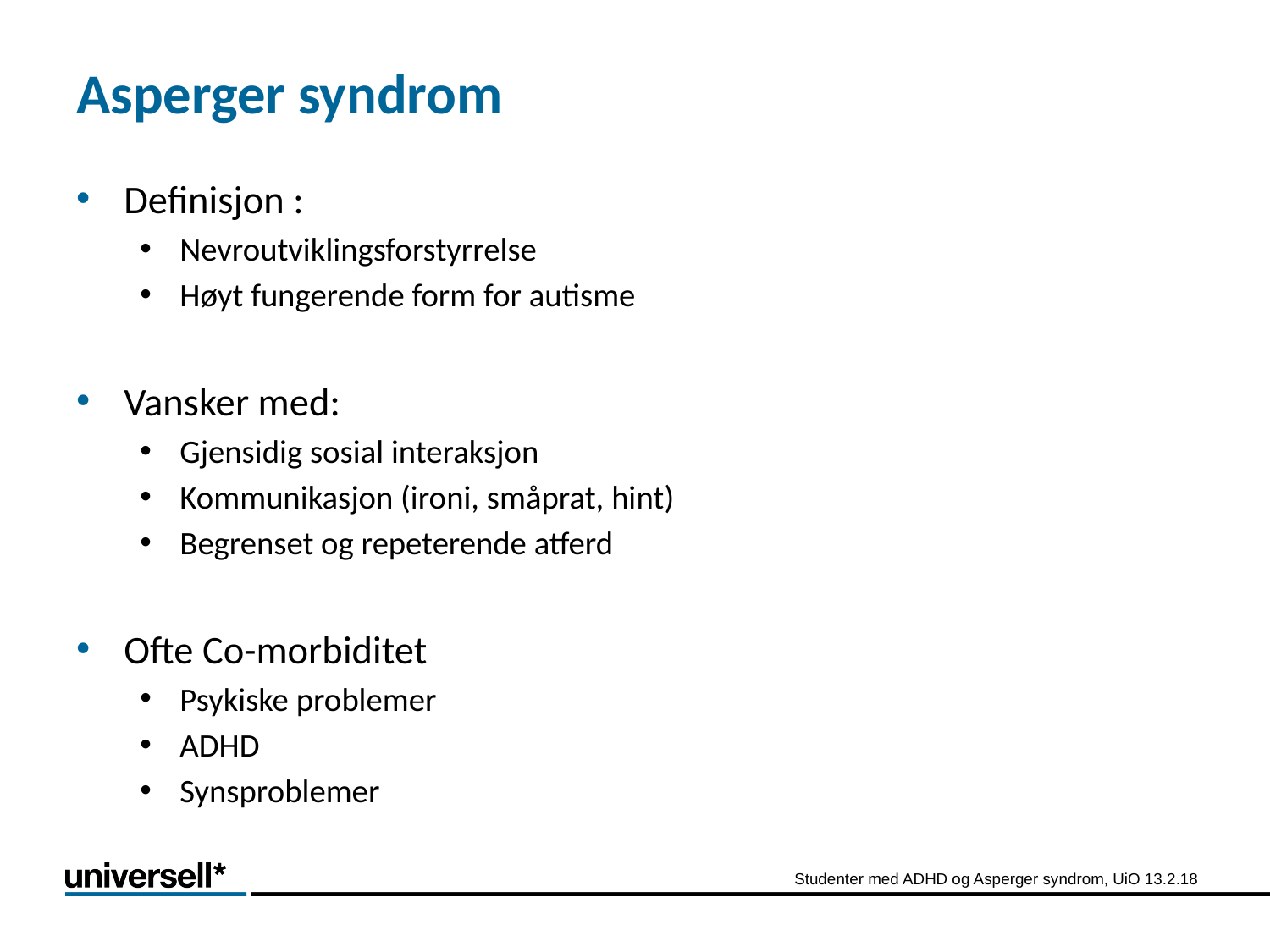

# Asperger syndrom
Definisjon :
Nevroutviklingsforstyrrelse
Høyt fungerende form for autisme

Vansker med:
Gjensidig sosial interaksjon
Kommunikasjon (ironi, småprat, hint)
Begrenset og repeterende atferd

Ofte Co-morbiditet
Psykiske problemer
ADHD
Synsproblemer

Studenter med ADHD og Asperger syndrom, UiO 13.2.18